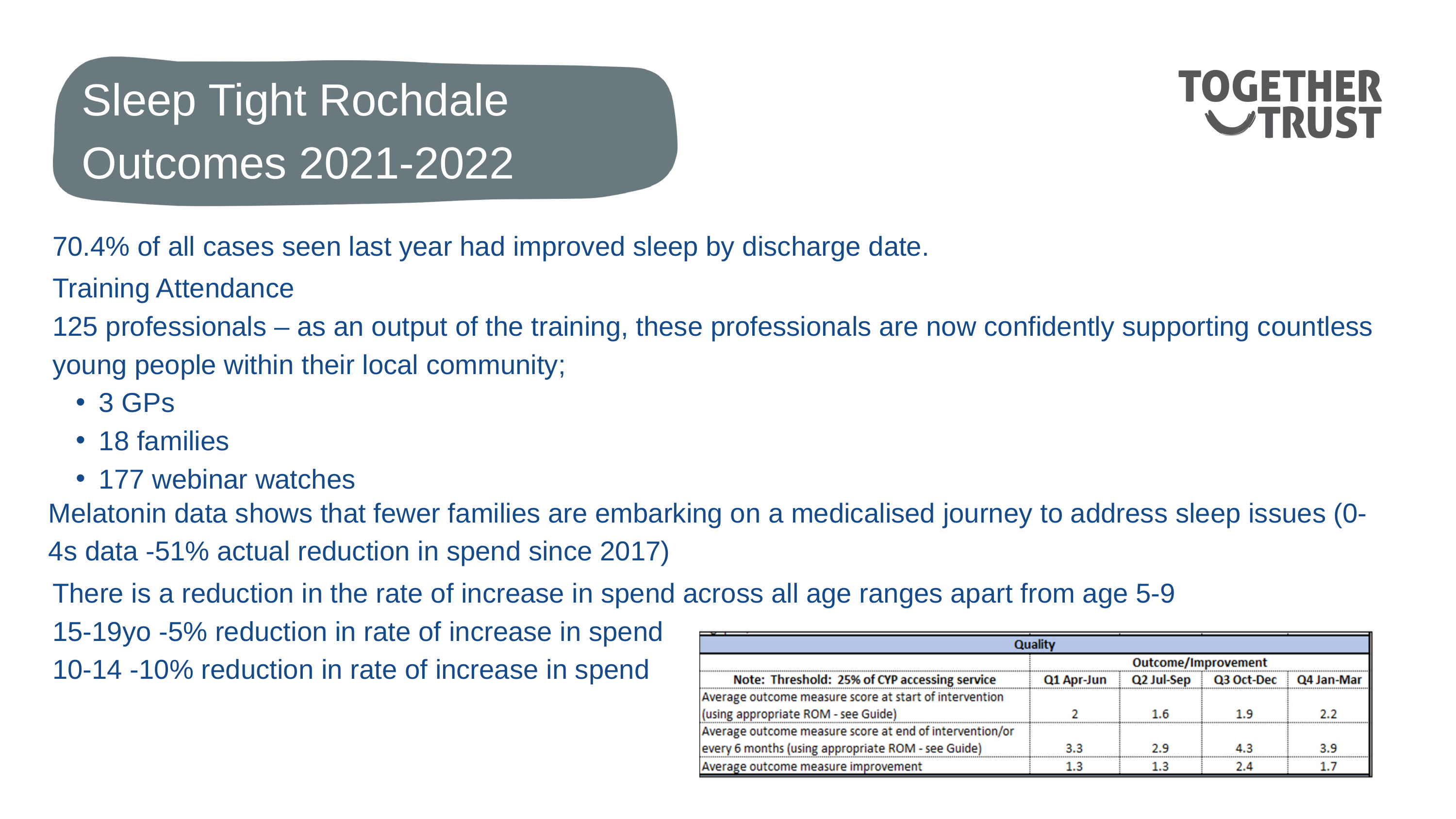

Sleep Tight Rochdale Outcomes 2021-2022

70.4% of all cases seen last year had improved sleep by discharge date.
Training Attendance
125 professionals – as an output of the training, these professionals are now confidently supporting countless young people within their local community;
3 GPs
18 families
177 webinar watches

Melatonin data shows that fewer families are embarking on a medicalised journey to address sleep issues (0-4s data -51% actual reduction in spend since 2017)
There is a reduction in the rate of increase in spend across all age ranges apart from age 5-9
15-19yo -5% reduction in rate of increase in spend
10-14 -10% reduction in rate of increase in spend